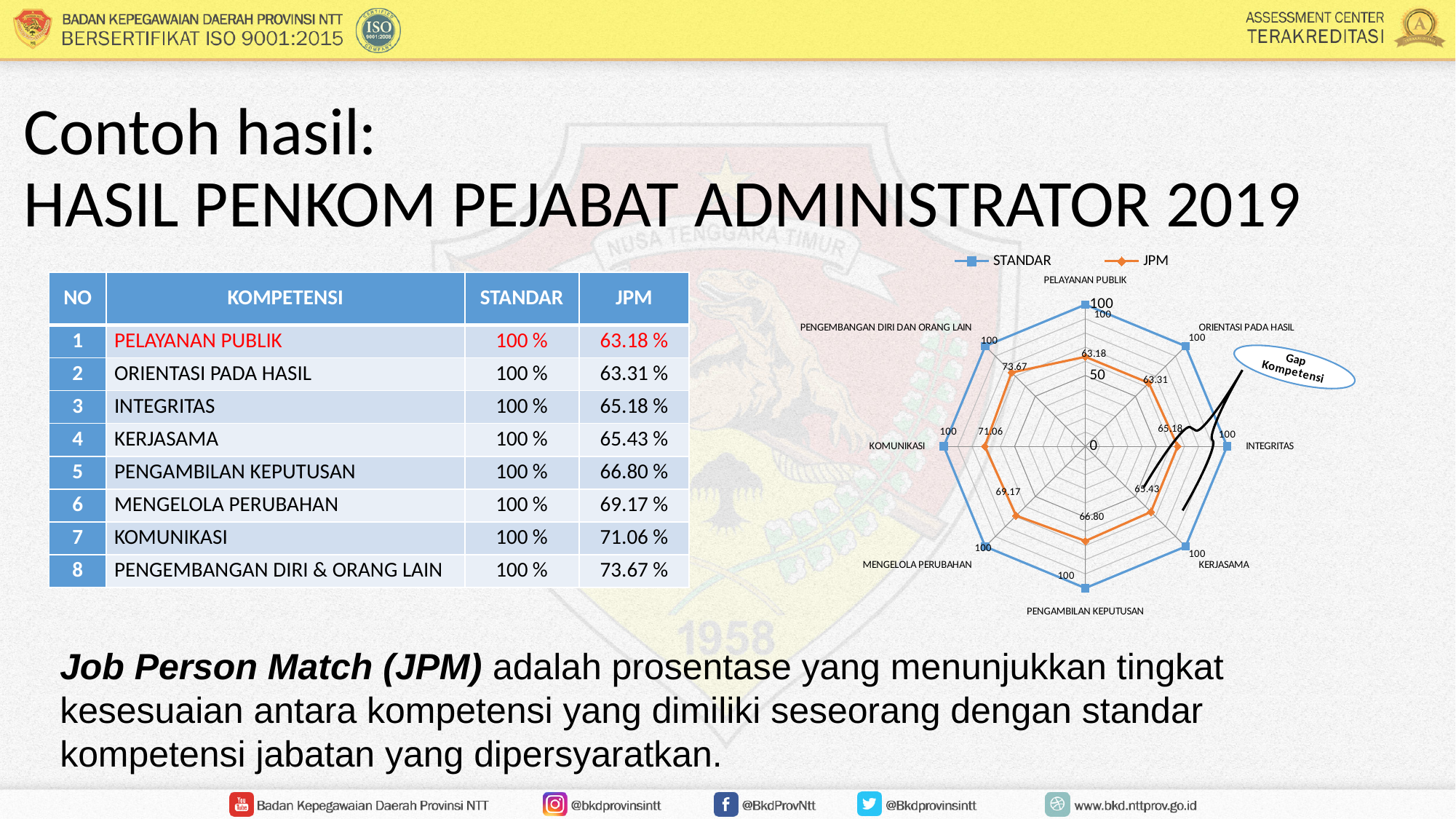

# Contoh hasil: HASIL PENKOM PEJABAT ADMINISTRATOR 2019

### Chart

| Category | STANDAR | JPM |
|---|---|---|
| PELAYANAN PUBLIK | 100.0 | 63.179026217228476 |
| ORIENTASI PADA HASIL | 100.0 | 63.305992509363094 |
| INTEGRITAS | 100.0 | 65.17677902621729 |
| KERJASAMA | 100.0 | 65.42958801498042 |
| PENGAMBILAN KEPUTUSAN | 100.0 | 66.80486891385779 |
| MENGELOLA PERUBAHAN | 100.0 | 69.17415730337092 |
| KOMUNIKASI | 100.0 | 71.05543071161013 |
| PENGEMBANGAN DIRI DAN ORANG LAIN | 100.0 | 73.67228464419507 |
| NO | KOMPETENSI | STANDAR | JPM |
| --- | --- | --- | --- |
| 1 | PELAYANAN PUBLIK | 100 % | 63.18 % |
| 2 | ORIENTASI PADA HASIL | 100 % | 63.31 % |
| 3 | INTEGRITAS | 100 % | 65.18 % |
| 4 | KERJASAMA | 100 % | 65.43 % |
| 5 | PENGAMBILAN KEPUTUSAN | 100 % | 66.80 % |
| 6 | MENGELOLA PERUBAHAN | 100 % | 69.17 % |
| 7 | KOMUNIKASI | 100 % | 71.06 % |
| 8 | PENGEMBANGAN DIRI & ORANG LAIN | 100 % | 73.67 % |
Job Person Match (JPM) adalah prosentase yang menunjukkan tingkat kesesuaian antara kompetensi yang dimiliki seseorang dengan standar kompetensi jabatan yang dipersyaratkan.